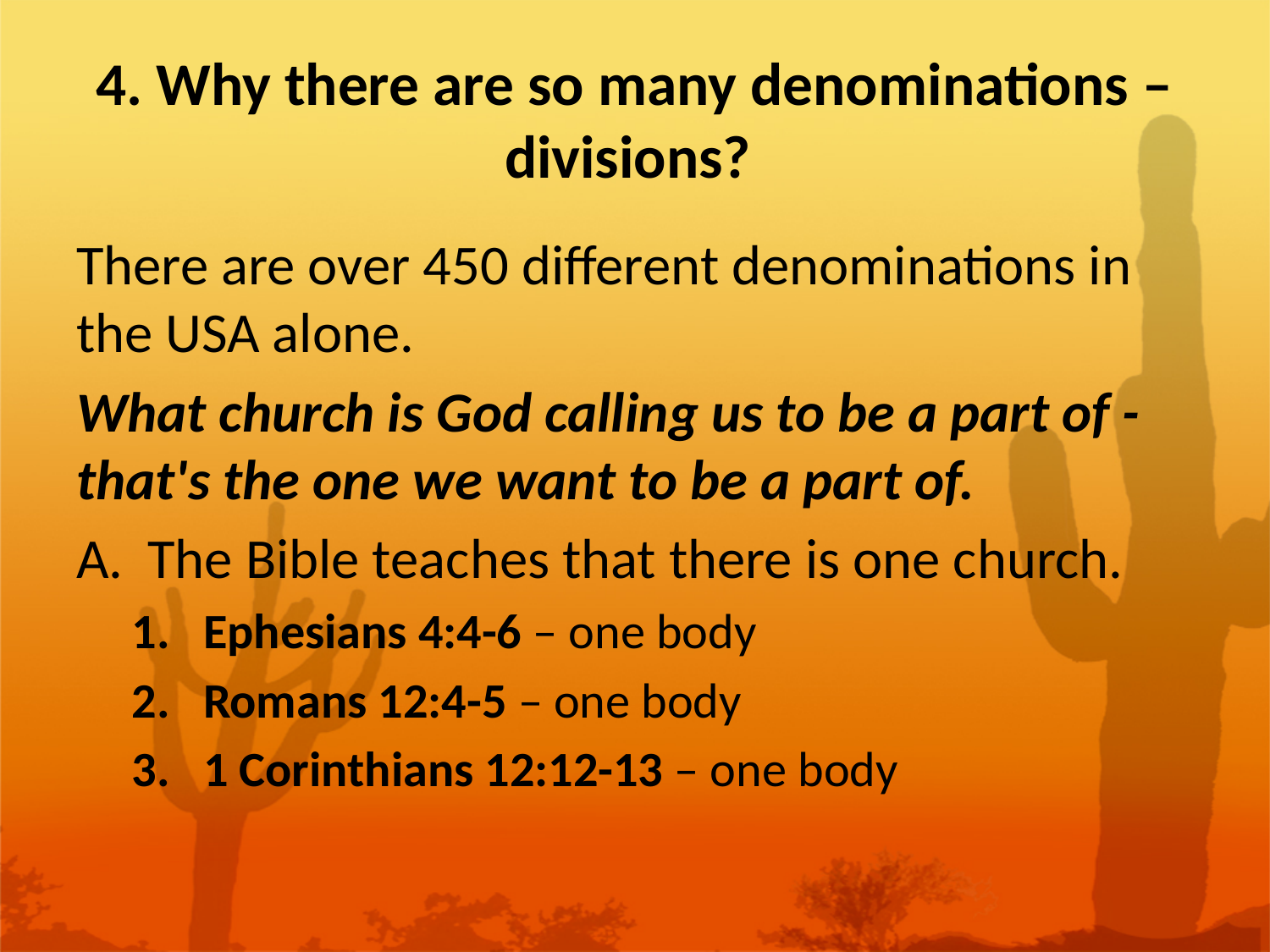

# 4. Why there are so many denominations – divisions?
There are over 450 different denominations in the USA alone.
What church is God calling us to be a part of - that's the one we want to be a part of.
The Bible teaches that there is one church.
Ephesians 4:4-6 – one body
Romans 12:4-5 – one body
1 Corinthians 12:12-13 – one body